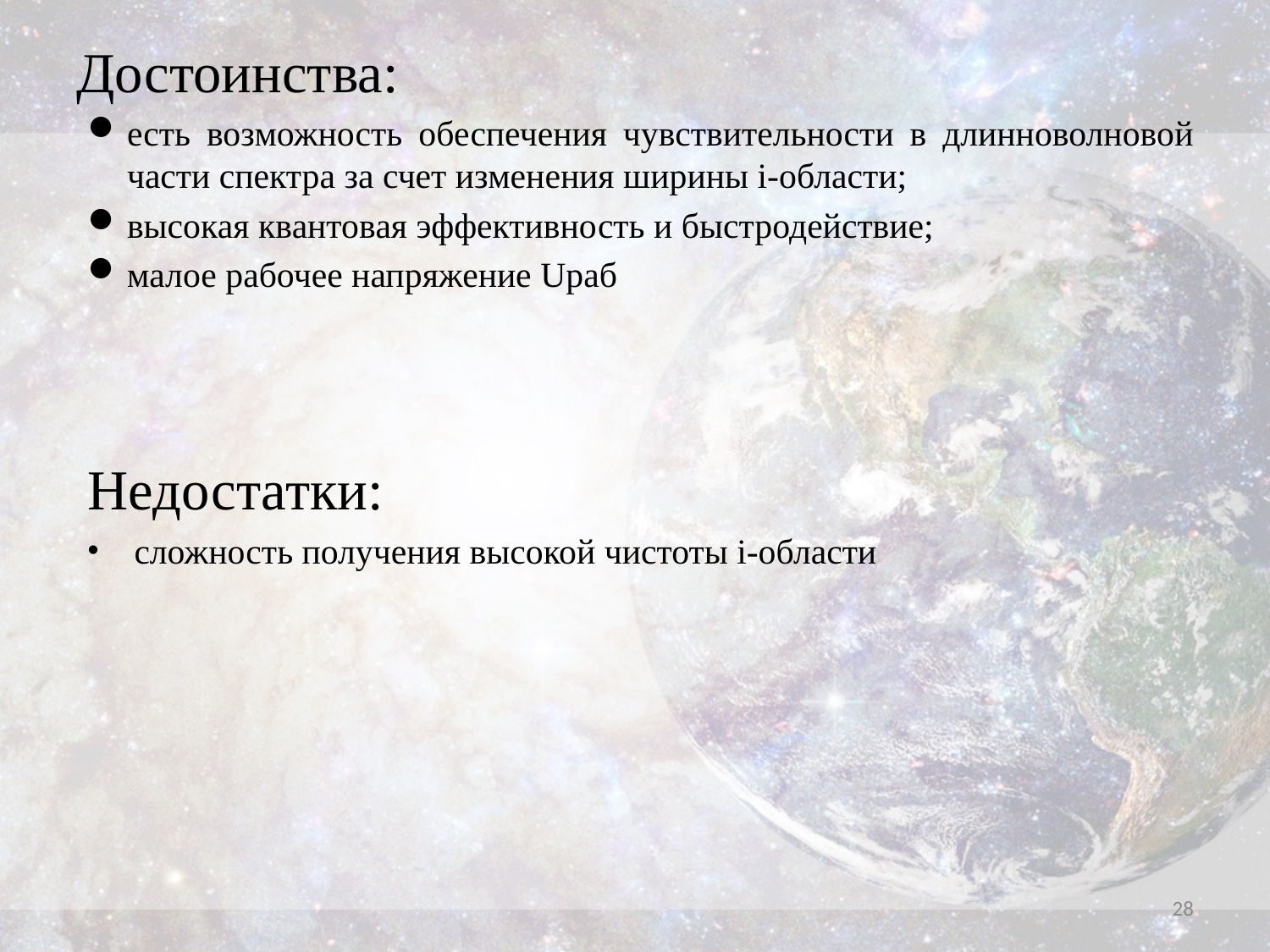

Достоинства:
есть возможность обеспечения чувствительности в длинноволновой части спектра за счет изменения ширины i-области;
высокая квантовая эффективность и быстродействие;
малое рабочее напряжение Uраб

Недостатки:
 сложность получения высокой чистоты i-области
28